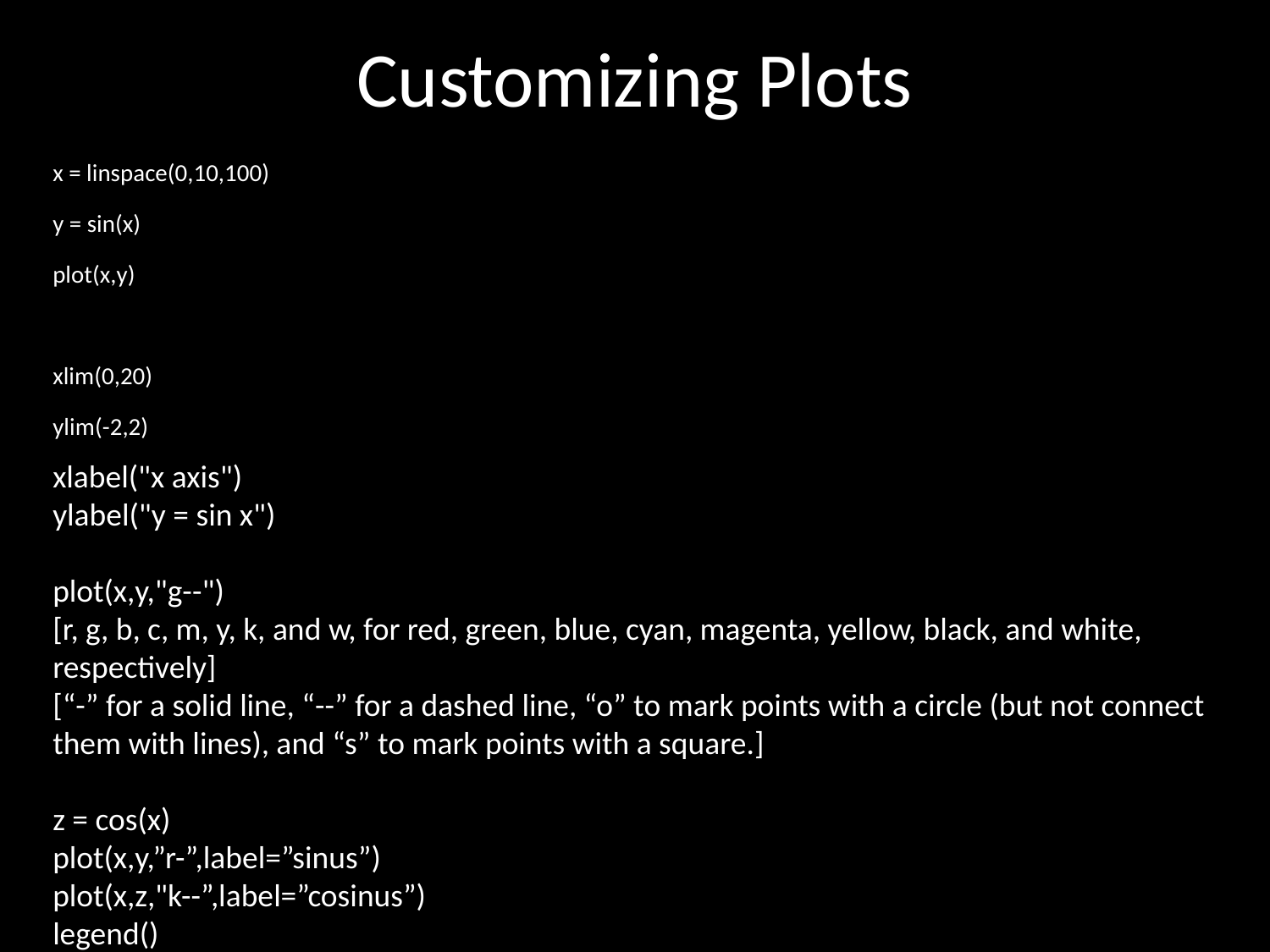

# Customizing Plots
x = linspace(0,10,100)
y = sin(x)
plot(x,y)

xlim(0,20)
ylim(-2,2)
xlabel("x axis")
ylabel("y = sin x")

plot(x,y,"g--")
[r, g, b, c, m, y, k, and w, for red, green, blue, cyan, magenta, yellow, black, and white, respectively]
[“-” for a solid line, “--” for a dashed line, “o” to mark points with a circle (but not connect them with lines), and “s” to mark points with a square.]

z = cos(x)
plot(x,y,”r-”,label=”sinus”)
plot(x,z,"k--”,label=”cosinus”)
legend()